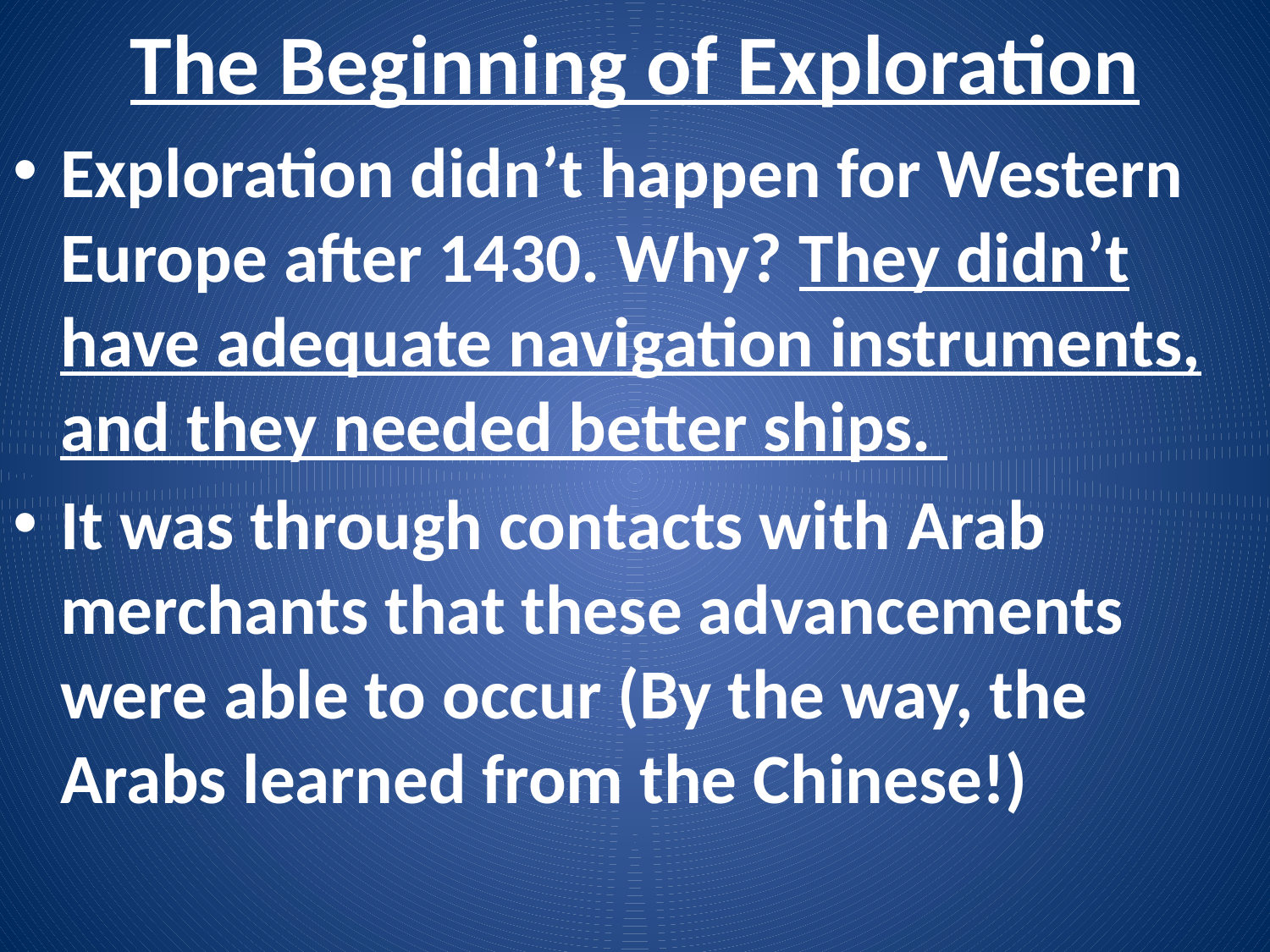

# The Beginning of Exploration
Exploration didn’t happen for Western Europe after 1430. Why? They didn’t have adequate navigation instruments, and they needed better ships.
It was through contacts with Arab merchants that these advancements were able to occur (By the way, the Arabs learned from the Chinese!)